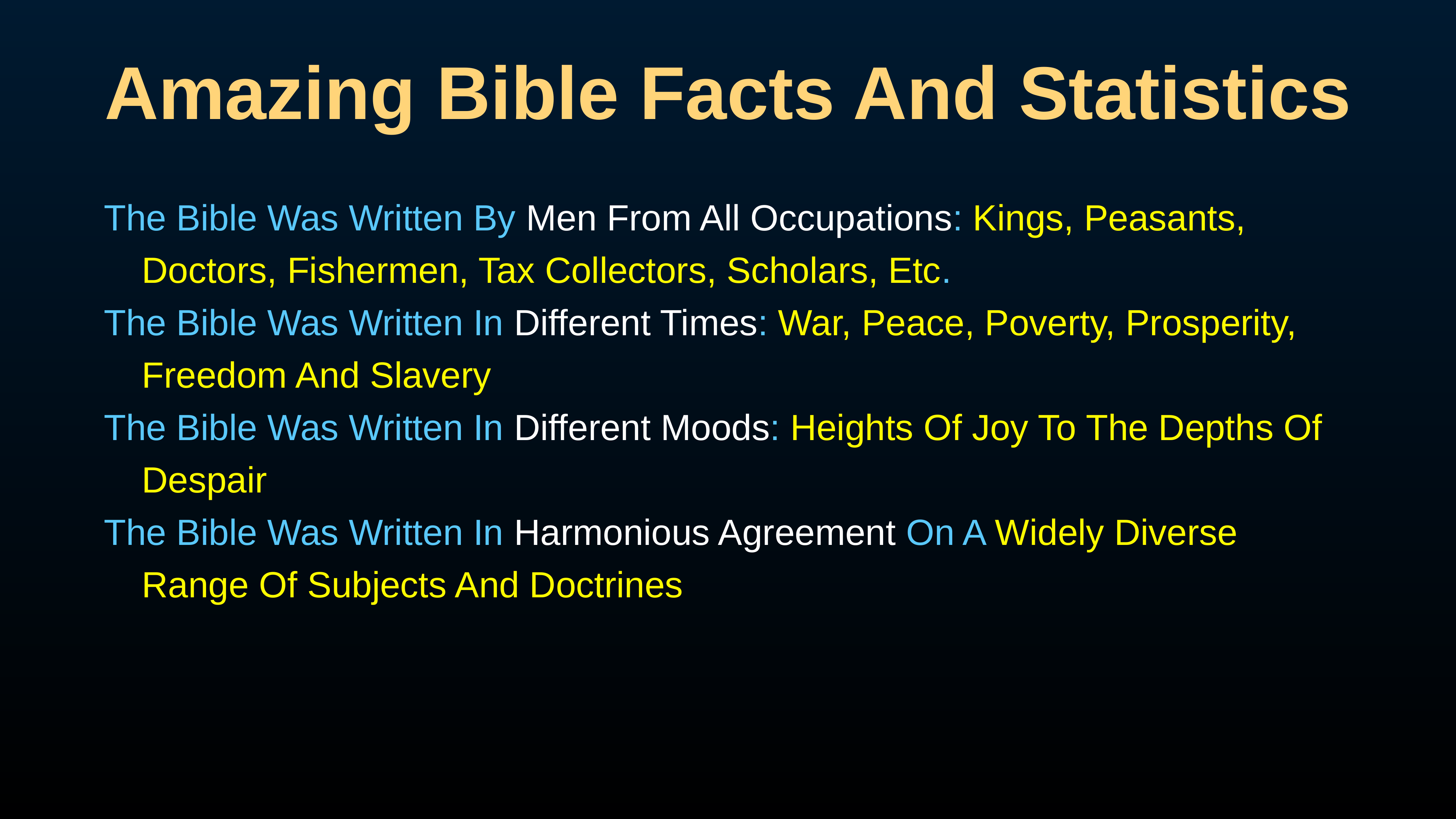

Amazing Bible Facts And Statistics
The Bible Was Written By Men From All Occupations: Kings, Peasants, Doctors, Fishermen, Tax Collectors, Scholars, Etc.
The Bible Was Written In Different Times: War, Peace, Poverty, Prosperity, Freedom And Slavery
The Bible Was Written In Different Moods: Heights Of Joy To The Depths Of Despair
The Bible Was Written In Harmonious Agreement On A Widely Diverse Range Of Subjects And Doctrines